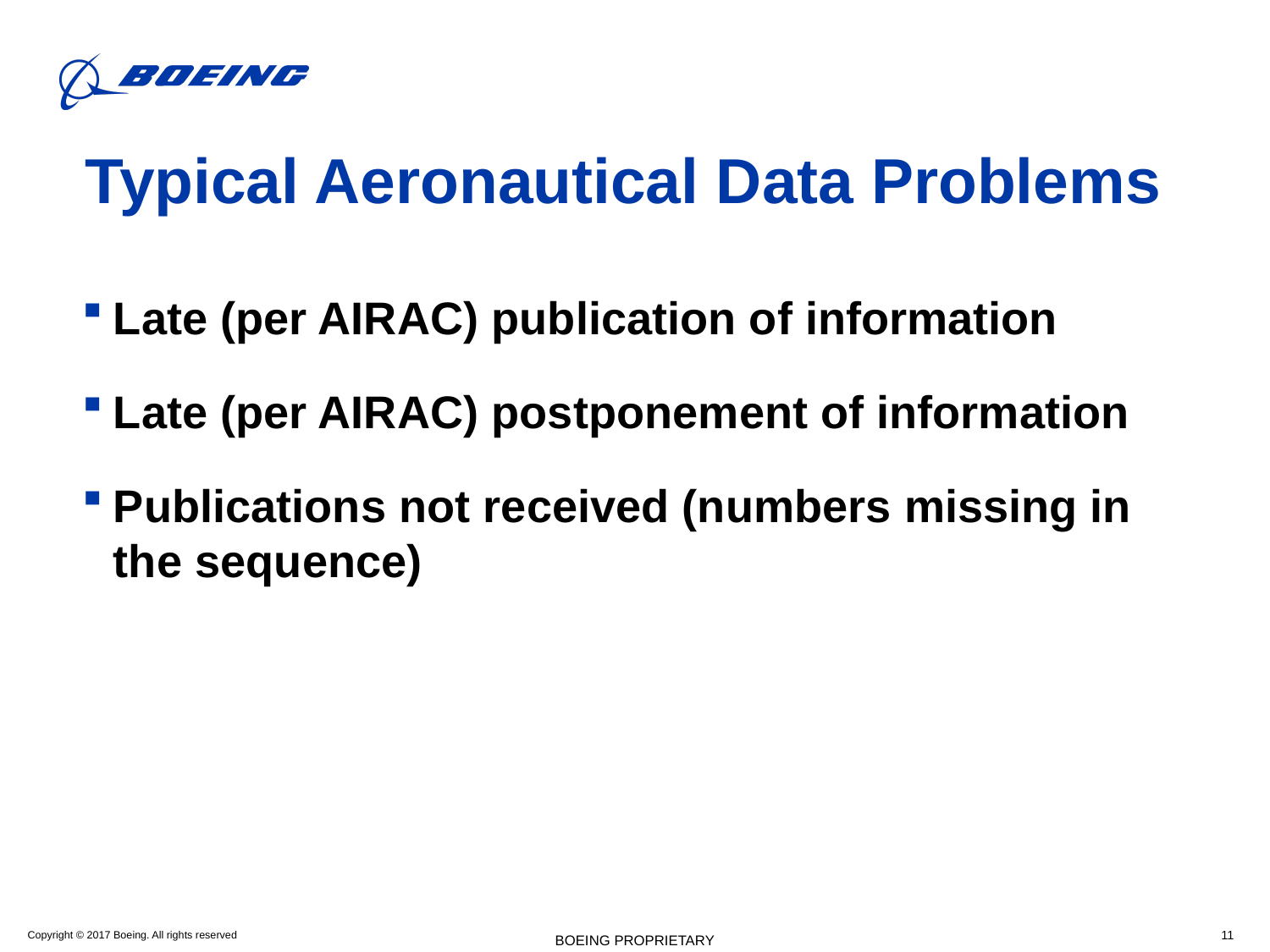

# Typical Aeronautical Data Problems
Late (per AIRAC) publication of information

Late (per AIRAC) postponement of information

Publications not received (numbers missing in the sequence)

BOEING PROPRIETARY
11